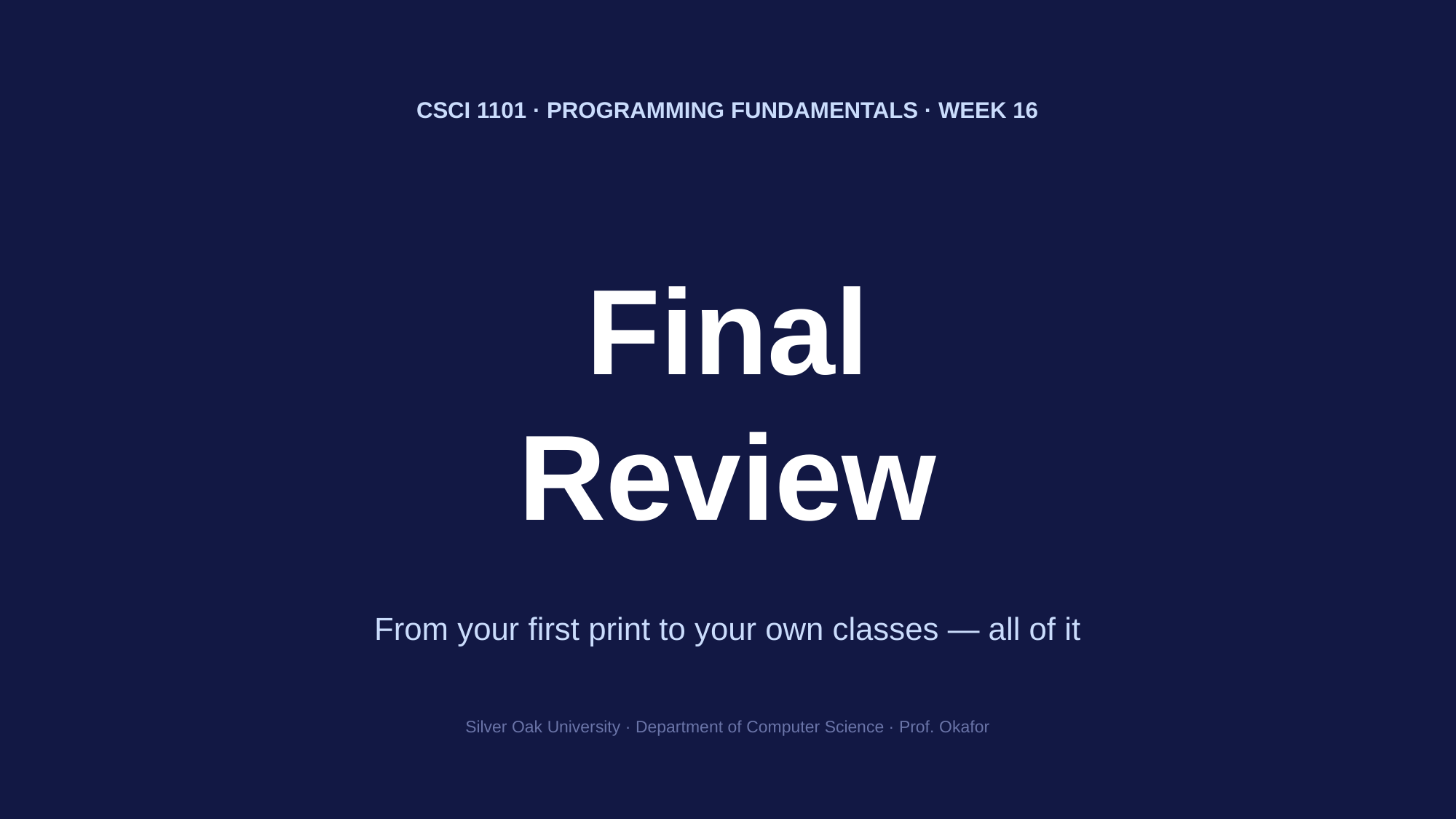

CSCI 1101 · PROGRAMMING FUNDAMENTALS · WEEK 16
Final
Review
From your first print to your own classes — all of it
Silver Oak University · Department of Computer Science · Prof. Okafor